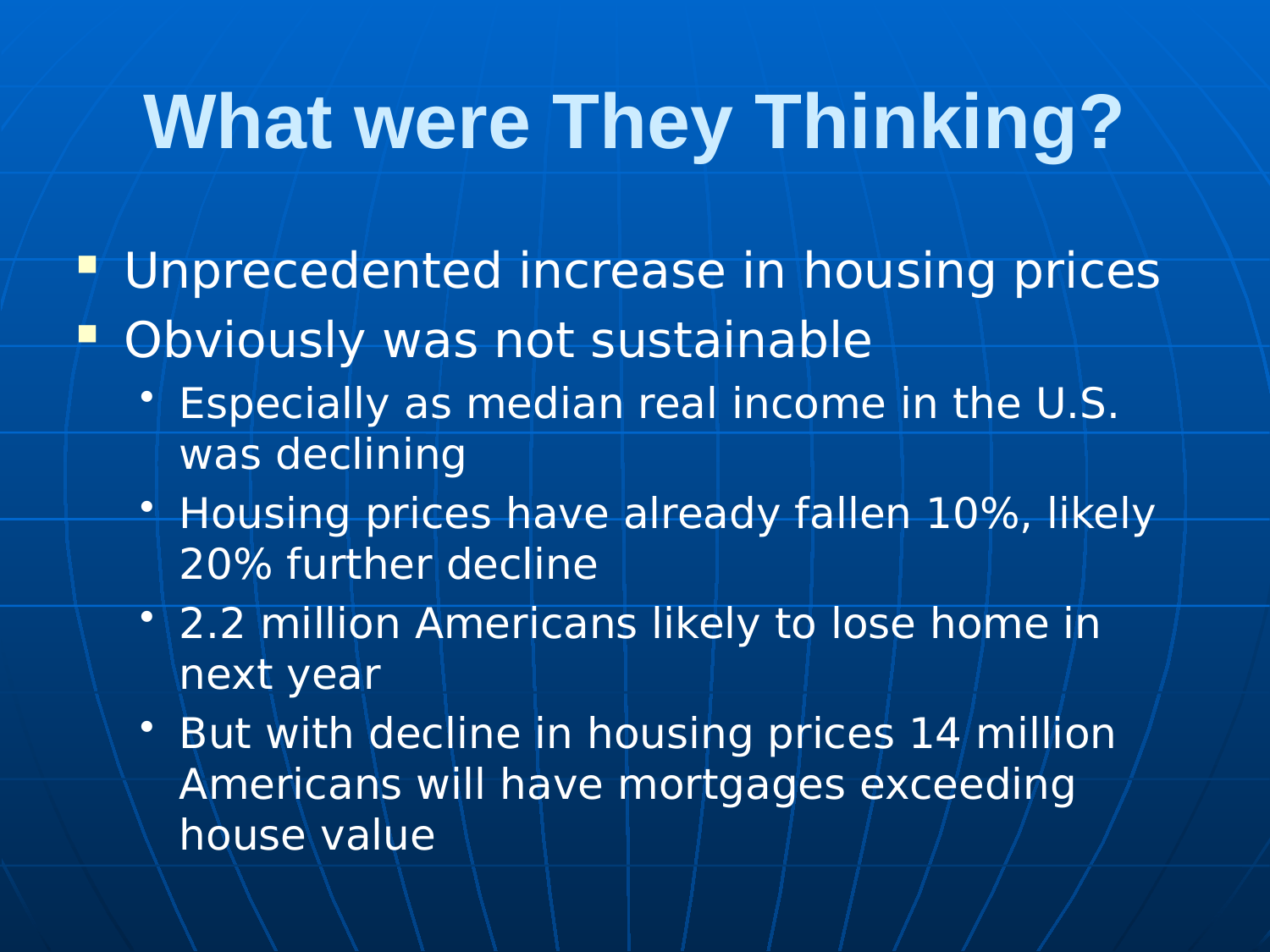

# What were They Thinking?
Unprecedented increase in housing prices
Obviously was not sustainable
Especially as median real income in the U.S. was declining
Housing prices have already fallen 10%, likely 20% further decline
2.2 million Americans likely to lose home in next year
But with decline in housing prices 14 million Americans will have mortgages exceeding house value